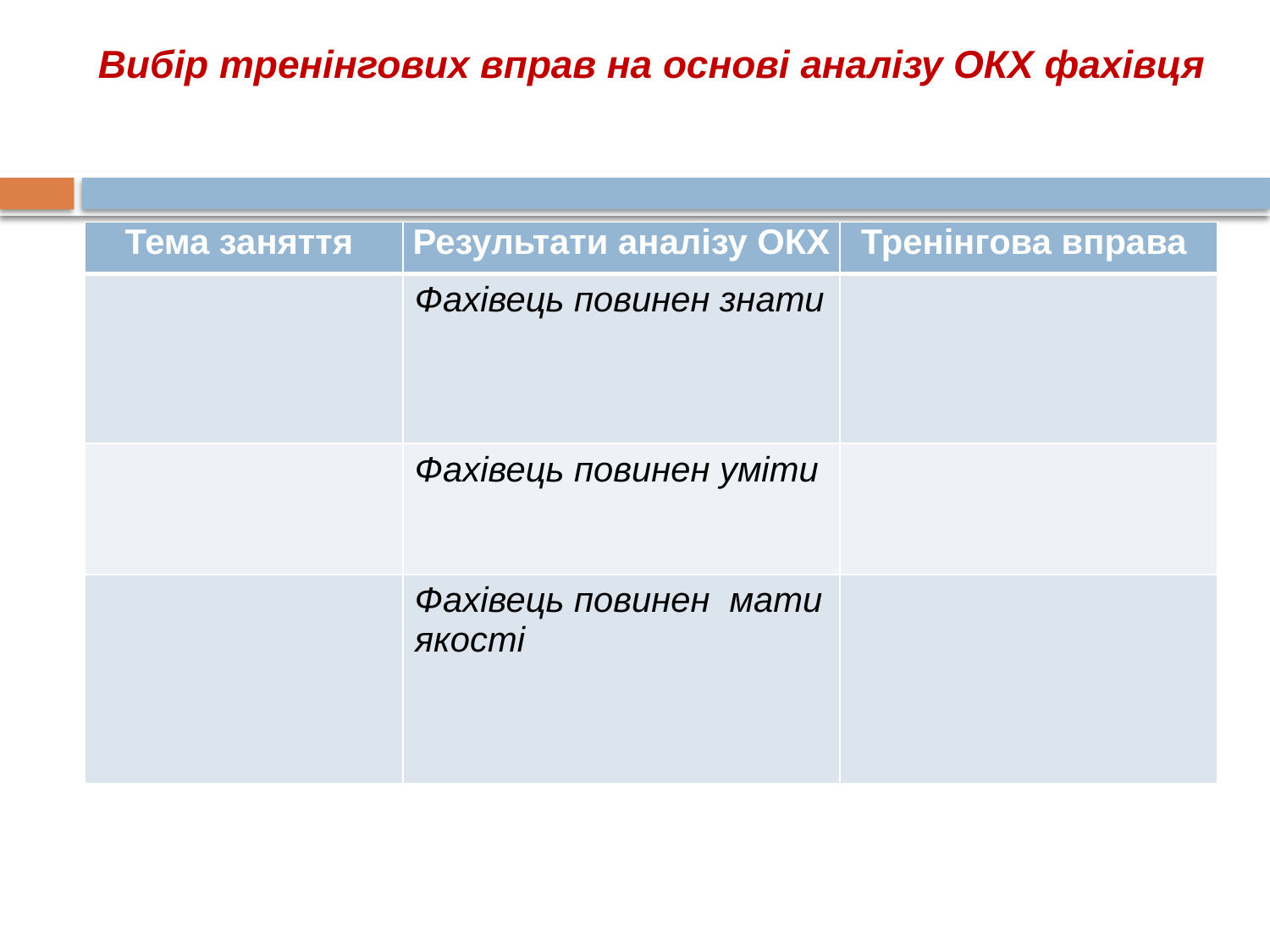

# Вибір тренінгових вправ на основі аналізу ОКХ фахівця
| Тема заняття | Результати аналізу ОКХ | Тренінгова вправа |
| --- | --- | --- |
|  | Фахівець повинен знати |  |
|  | Фахівець повинен уміти |  |
|  | Фахівець повинен мати якості |  |